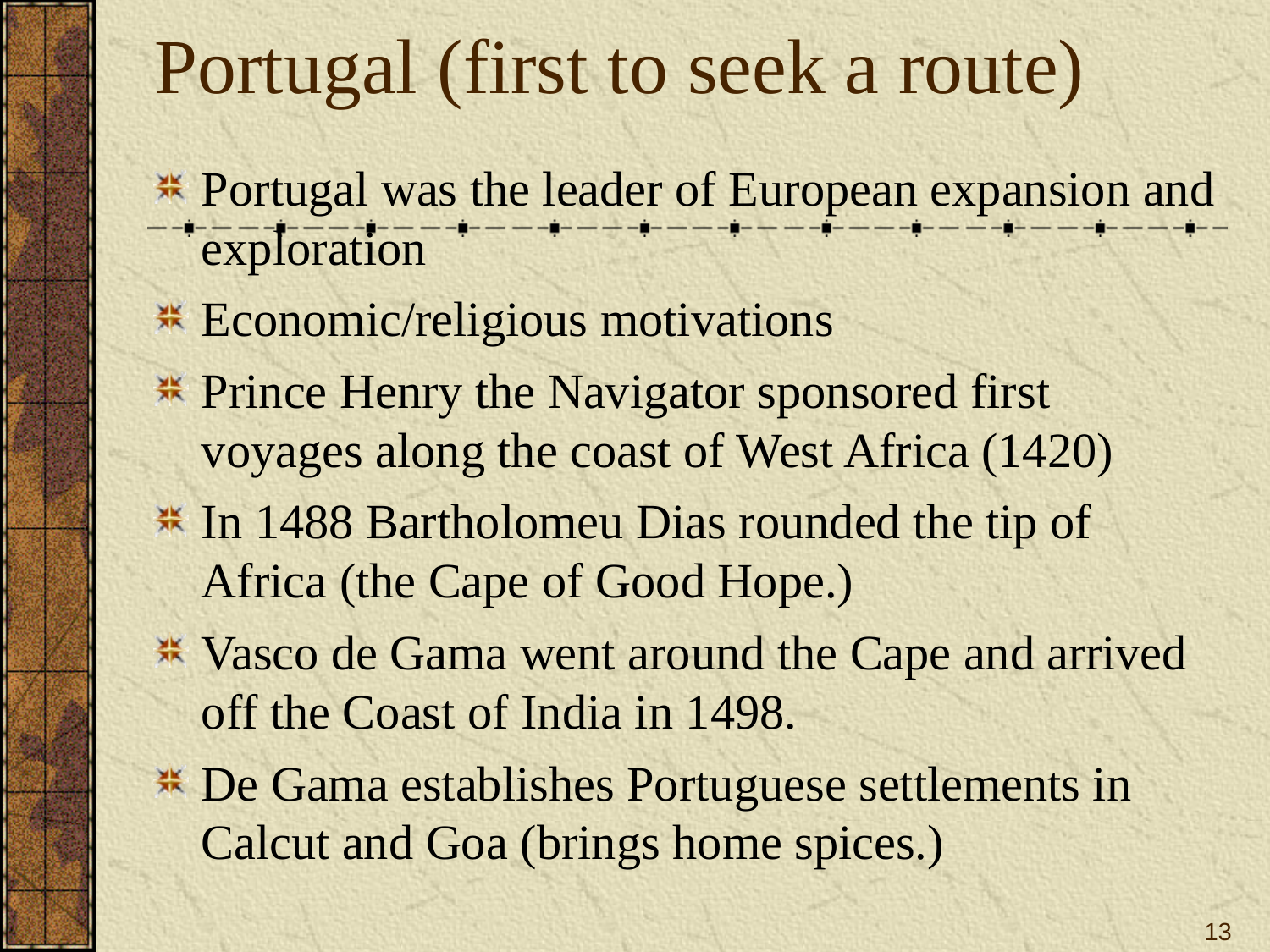

# Portugal (first to seek a route)
Portugal was the leader of European expansion and exploration
Economic/religious motivations
Prince Henry the Navigator sponsored first voyages along the coast of West Africa (1420)
In 1488 Bartholomeu Dias rounded the tip of Africa (the Cape of Good Hope.)
Vasco de Gama went around the Cape and arrived off the Coast of India in 1498.
De Gama establishes Portuguese settlements in Calcut and Goa (brings home spices.)
13